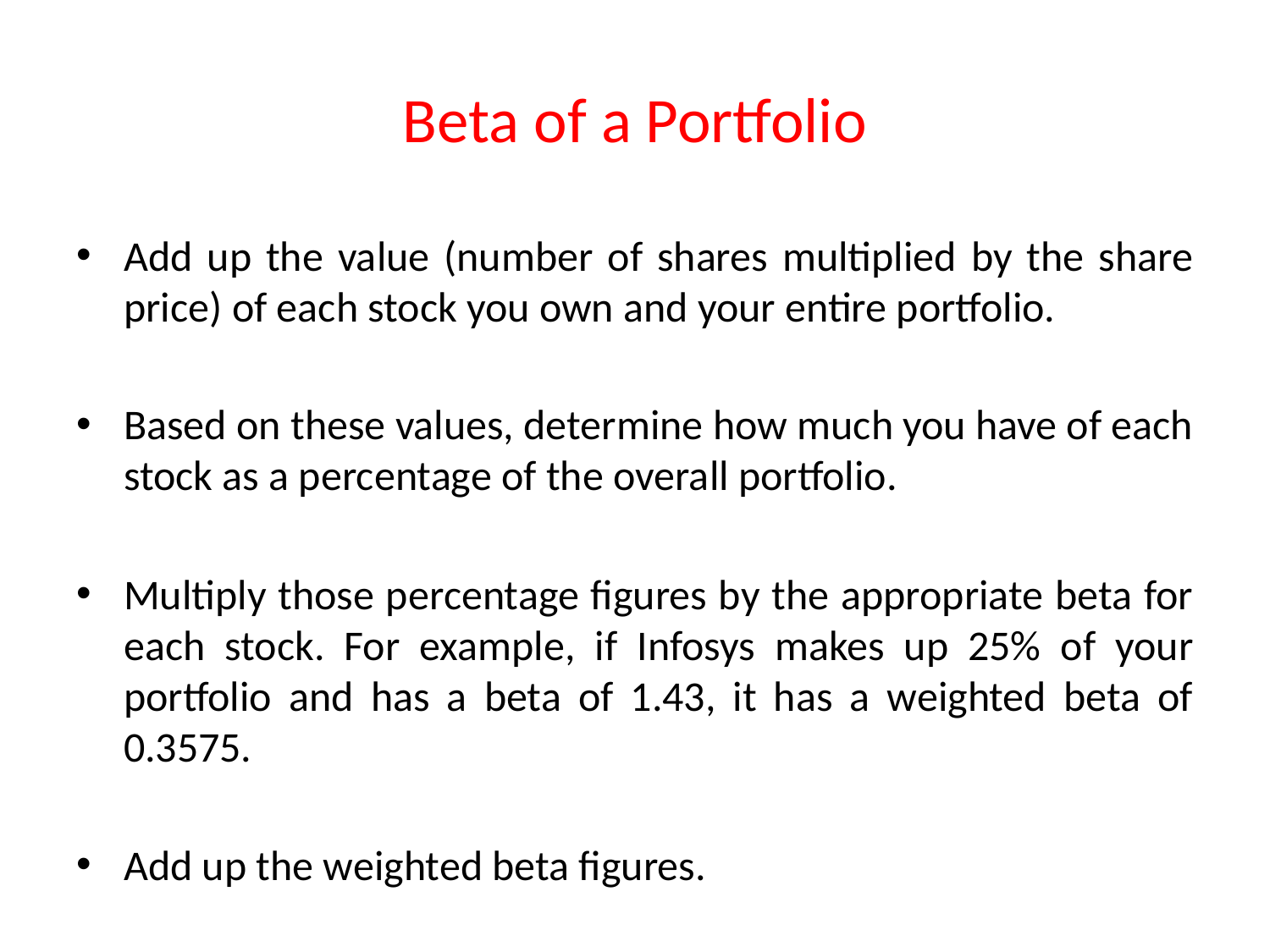

# Beta of a Portfolio
Add up the value (number of shares multiplied by the share price) of each stock you own and your entire portfolio.

Based on these values, determine how much you have of each stock as a percentage of the overall portfolio.

Multiply those percentage figures by the appropriate beta for each stock. For example, if Infosys makes up 25% of your portfolio and has a beta of 1.43, it has a weighted beta of 0.3575.

Add up the weighted beta figures.